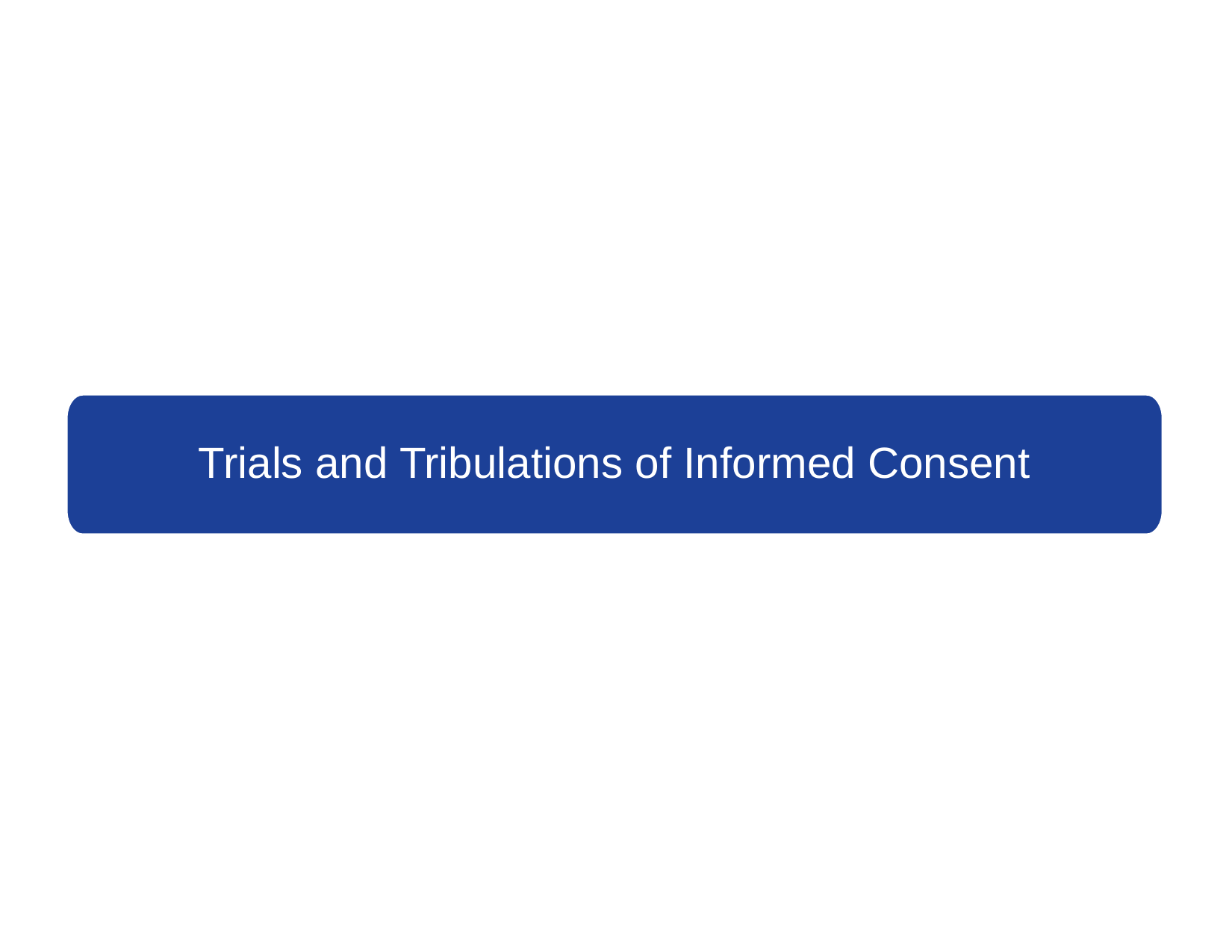

Trials and Tribulations of Informed Consent
Example: Formal Feedback